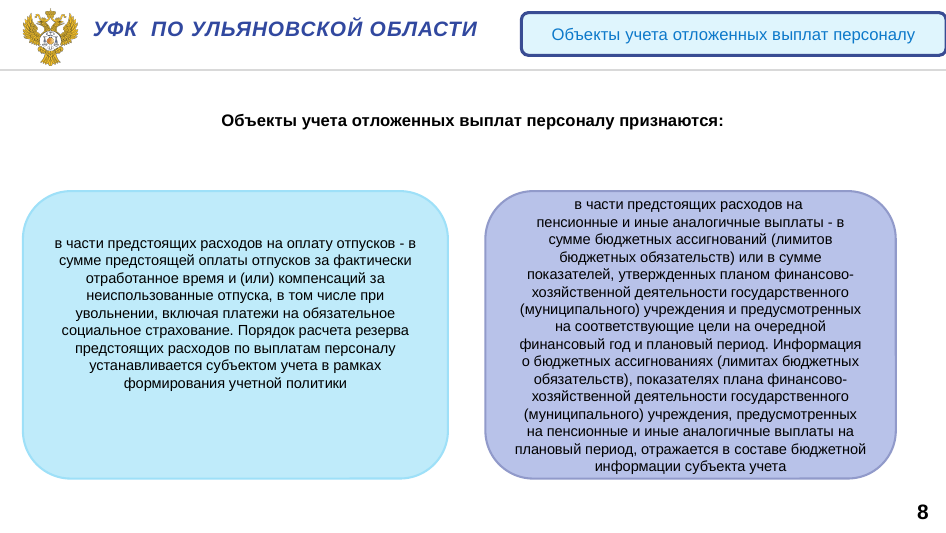

Уфк  по ульяновской области
Объекты учета отложенных выплат персоналу

| Объекты учета отложенных выплат персоналу признаются: |
| --- |
|  |
в части предстоящих расходов на оплату отпусков - в сумме предстоящей оплаты отпусков за фактически отработанное время и (или) компенсаций за неиспользованные отпуска, в том числе при увольнении, включая платежи на обязательное социальное страхование. Порядок расчета резерва предстоящих расходов по выплатам персоналу устанавливается субъектом учета в рамках формирования учетной политики

в части предстоящих расходов на
пенсионные и иные аналогичные выплаты - в сумме бюджетных ассигнований (лимитов бюджетных обязательств) или в сумме показателей, утвержденных планом финансово-хозяйственной деятельности государственного (муниципального) учреждения и предусмотренных на соответствующие цели на очередной финансовый год и плановый период. Информация о бюджетных ассигнованиях (лимитах бюджетных обязательств), показателях плана финансово-хозяйственной деятельности государственного (муниципального) учреждения, предусмотренных на пенсионные и иные аналогичные выплаты на плановый период, отражается в составе бюджетной информации субъекта учета
8